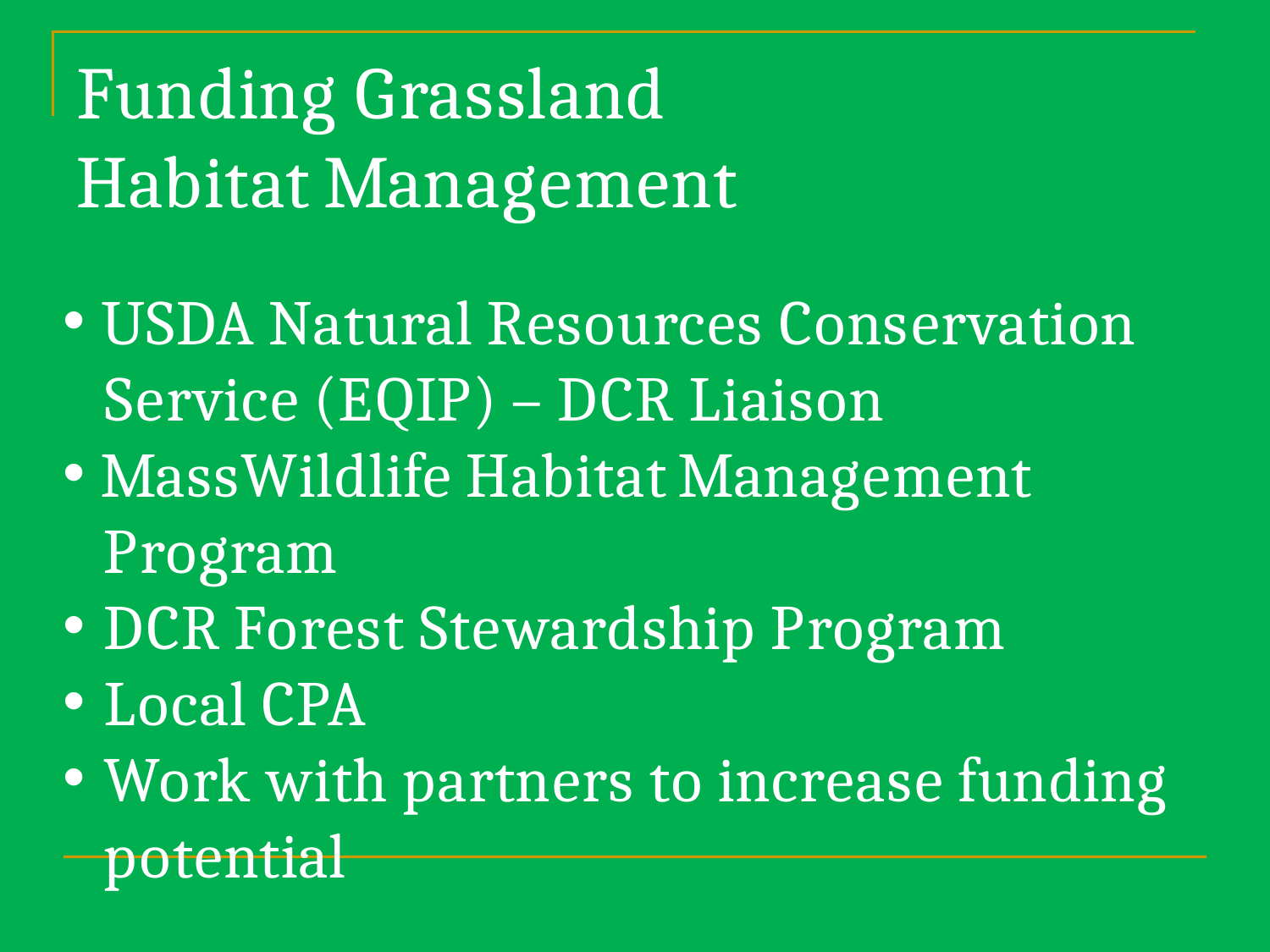

# Funding Grassland Habitat Management
USDA Natural Resources Conservation Service (EQIP) – DCR Liaison
MassWildlife Habitat Management Program
DCR Forest Stewardship Program
Local CPA
Work with partners to increase funding potential